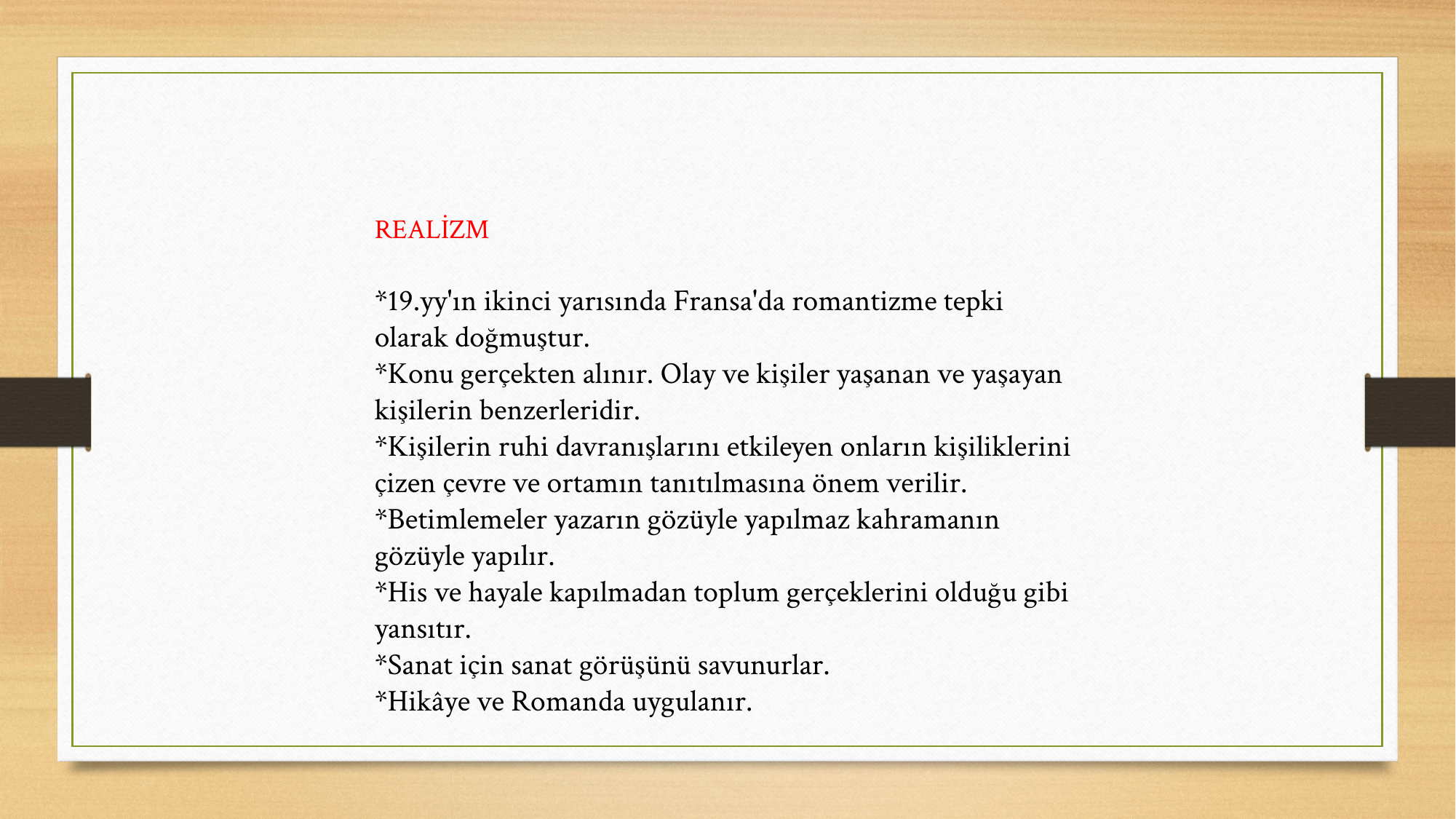

REALİZM

*19.yy'ın ikinci yarısında Fransa'da romantizme tepki olarak doğmuştur.
*Konu gerçekten alınır. Olay ve kişiler yaşanan ve yaşayan kişilerin benzerleridir.
*Kişilerin ruhi davranışlarını etkileyen onların kişiliklerini çizen çevre ve ortamın tanıtılmasına önem verilir.
*Betimlemeler yazarın gözüyle yapılmaz kahramanın gözüyle yapılır.
*His ve hayale kapılmadan toplum gerçeklerini olduğu gibi yansıtır.
*Sanat için sanat görüşünü savunurlar.
*Hikâye ve Romanda uygulanır.